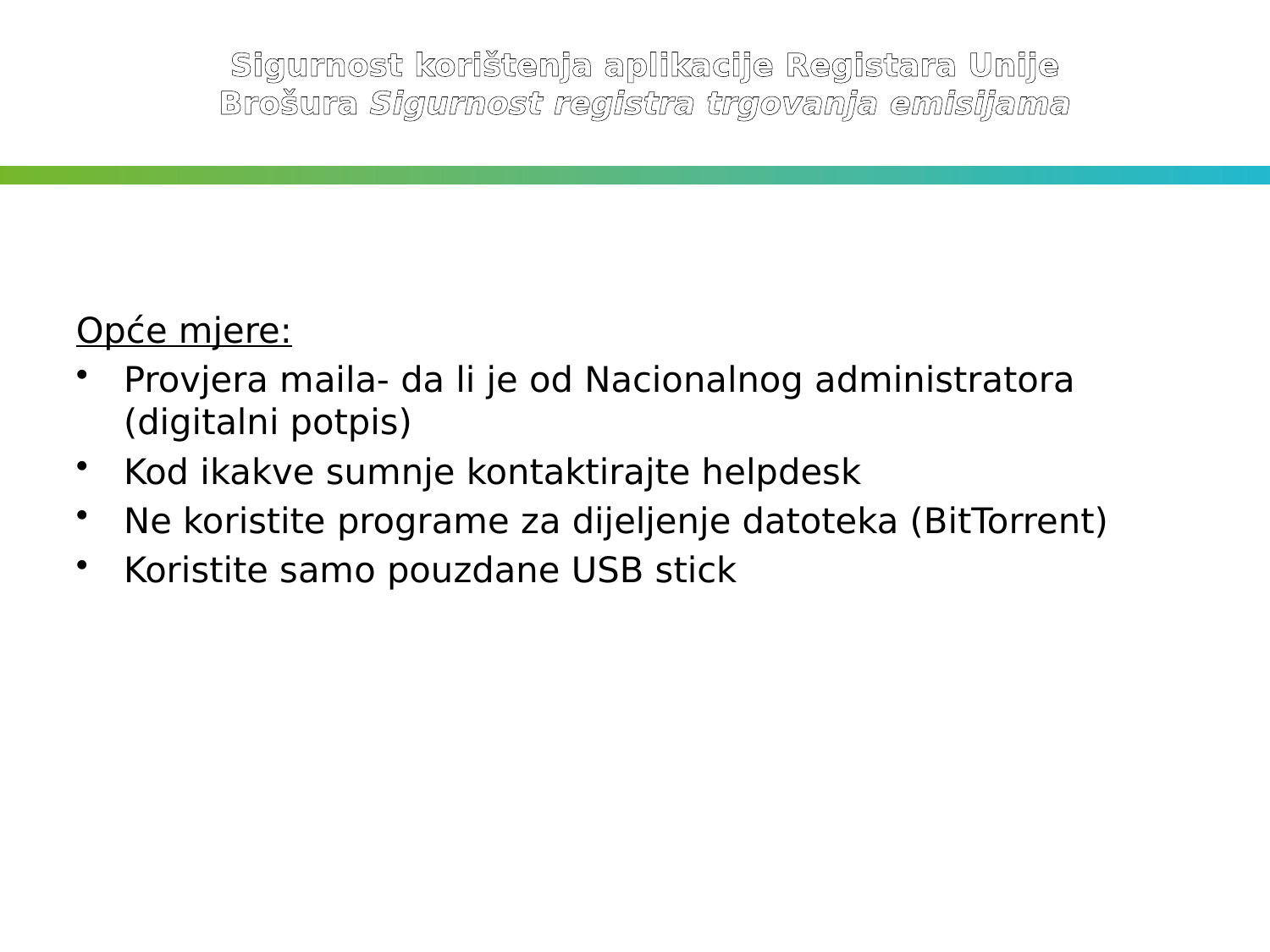

Sigurnost korištenja aplikacije Registara Unije
Brošura Sigurnost registra trgovanja emisijama

Opće mjere:
Provjera maila- da li je od Nacionalnog administratora (digitalni potpis)
Kod ikakve sumnje kontaktirajte helpdesk
Ne koristite programe za dijeljenje datoteka (BitTorrent)
Koristite samo pouzdane USB stick